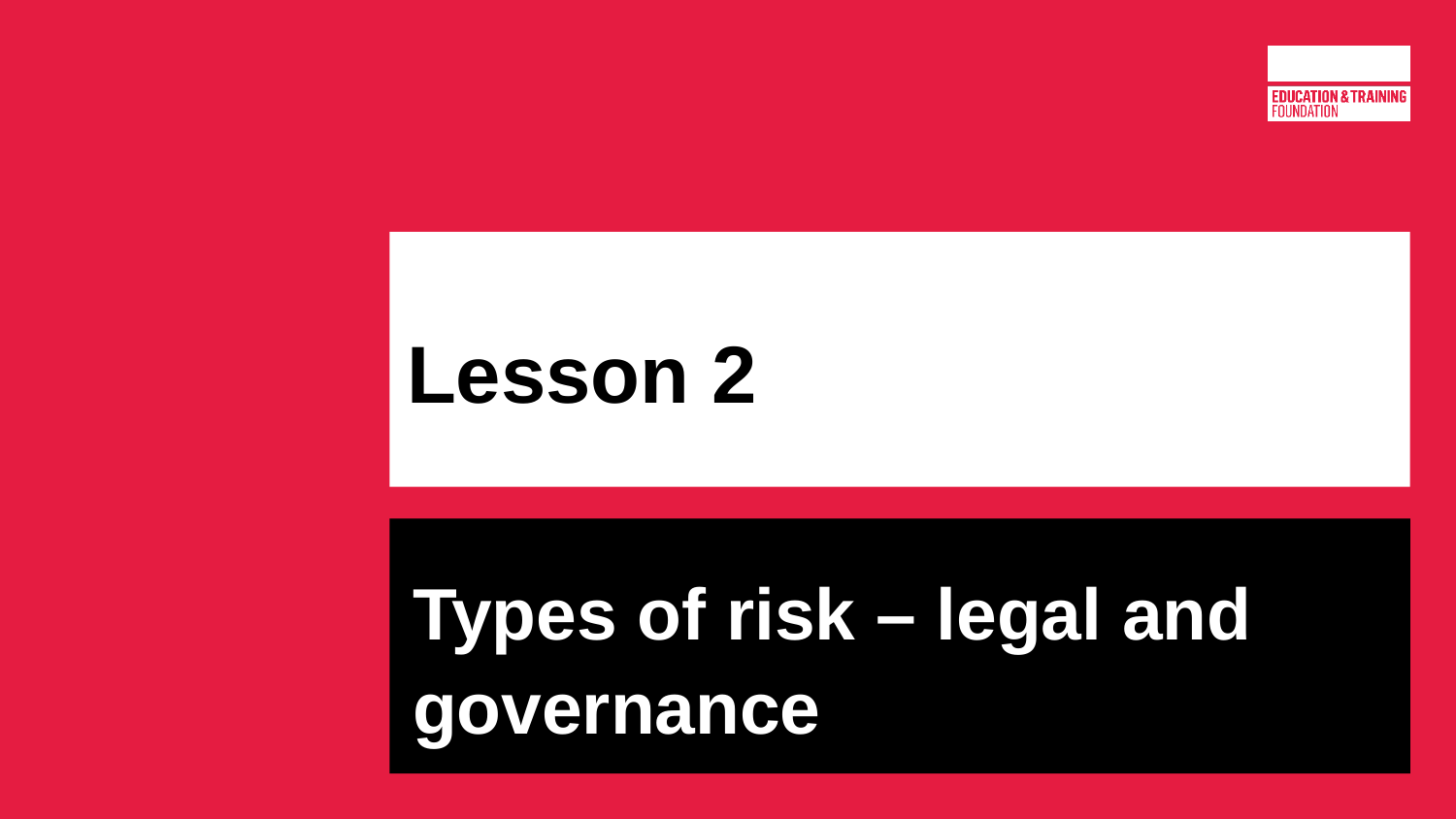

# Lesson 2
Types of risk – legal and governance